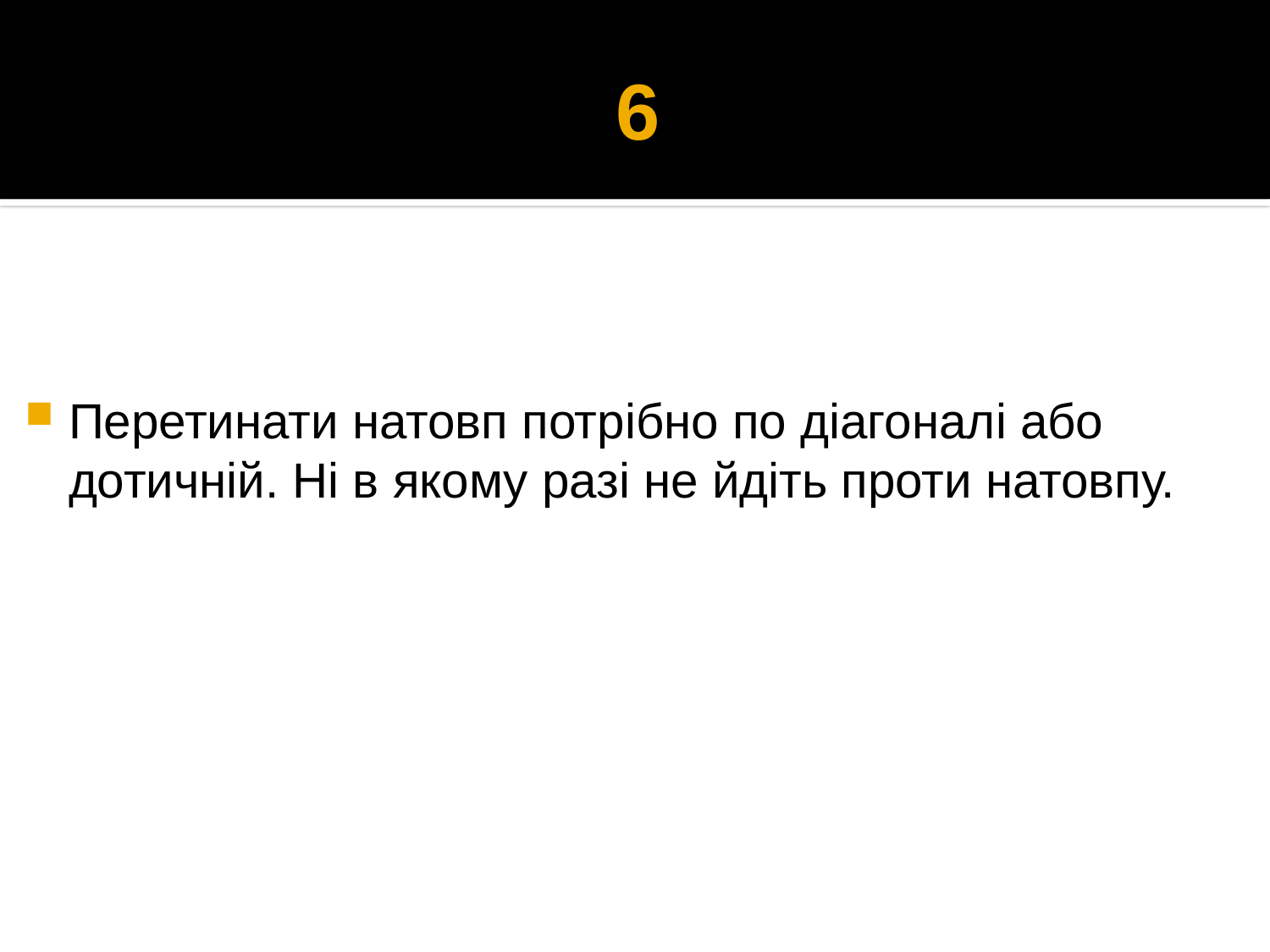

# 6
Перетинати натовп потрібно по діагоналі або дотичній. Ні в якому разі не йдіть проти натовпу.